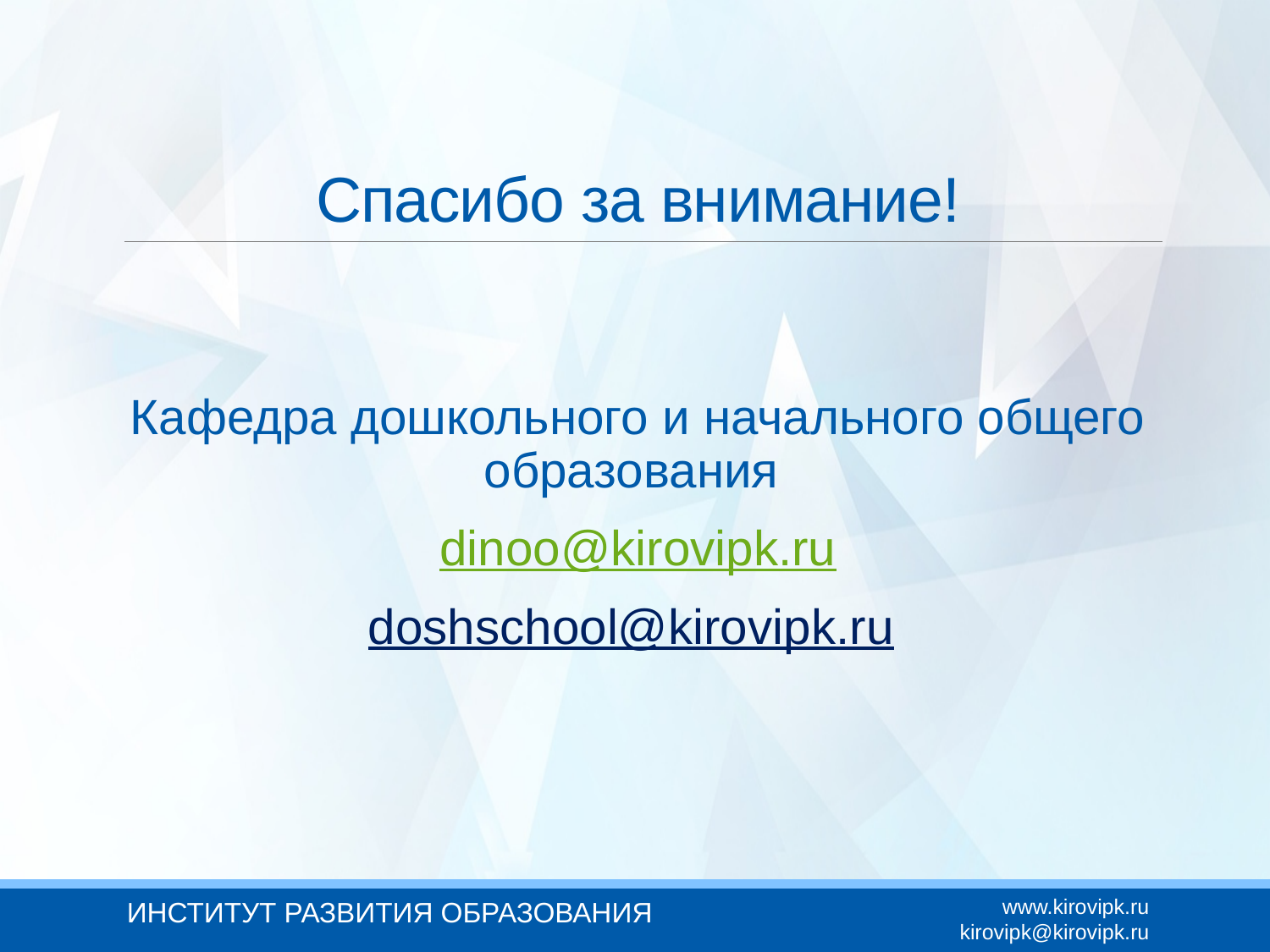

# Спасибо за внимание!

Кафедра дошкольного и начального общего образования
dinoo@kirovipk.ru
doshschool@kirovipk.ru